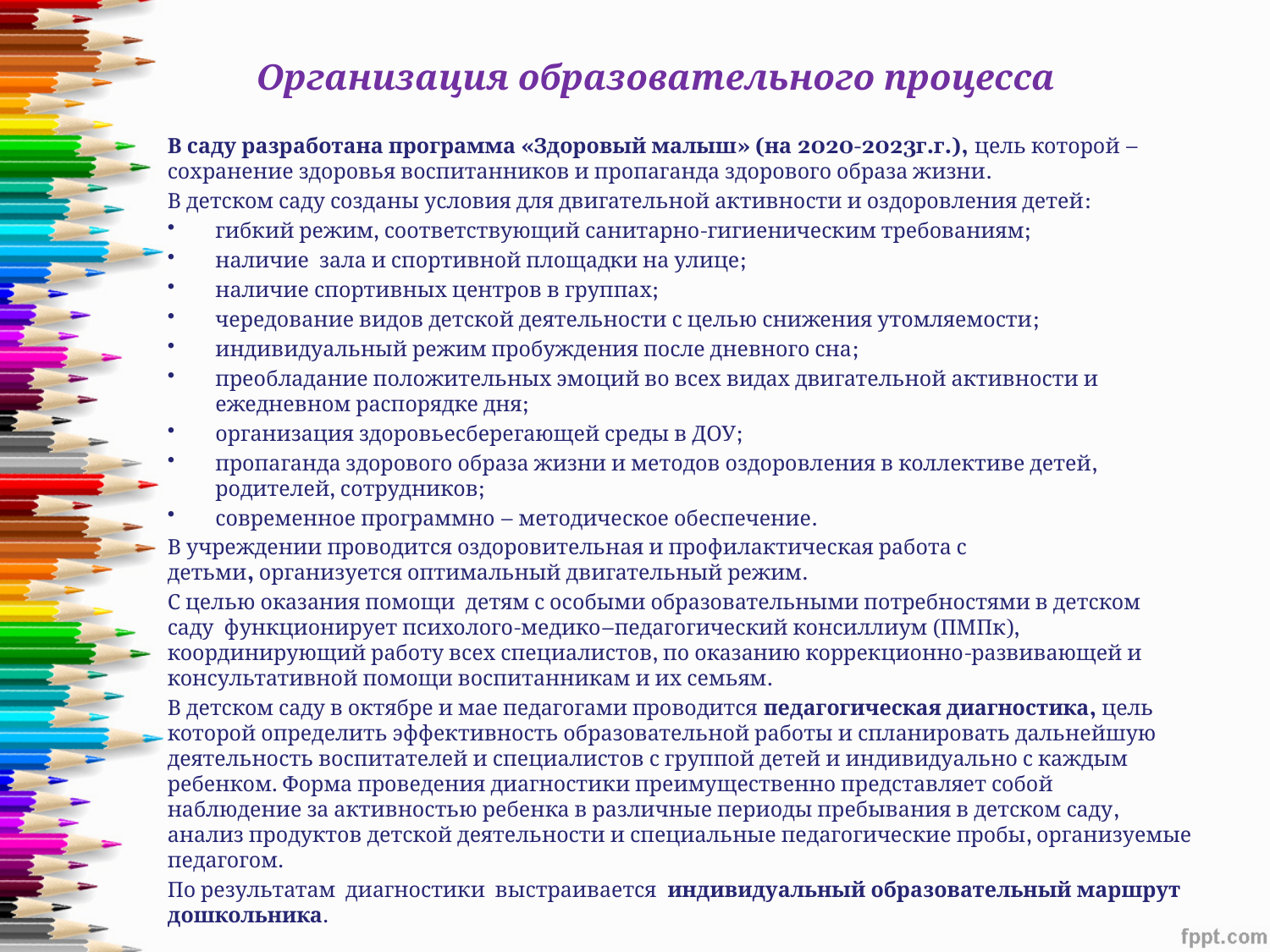

# Организация образовательного процесса
В саду разработана программа «Здоровый малыш» (на 2020-2023г.г.), цель которой – сохранение здоровья воспитанников и пропаганда здорового образа жизни.
В детском саду созданы условия для двигательной активности и оздоровления детей:
гибкий режим, соответствующий санитарно-гигиеническим требованиям;
наличие  зала и спортивной площадки на улице;
наличие спортивных центров в группах;
чередование видов детской деятельности с целью снижения утомляемости;
индивидуальный режим пробуждения после дневного сна;
преобладание положительных эмоций во всех видах двигательной активности и ежедневном распорядке дня;
организация здоровьесберегающей среды в ДОУ;
пропаганда здорового образа жизни и методов оздоровления в коллективе детей, родителей, сотрудников;
современное программно – методическое обеспечение.
В учреждении проводится оздоровительная и профилактическая работа с детьми, организуется оптимальный двигательный режим.
С целью оказания помощи  детям с особыми образовательными потребностями в детском саду  функционирует психолого-медико–педагогический консиллиум (ПМПк), координирующий работу всех специалистов, по оказанию коррекционно-развивающей и консультативной помощи воспитанникам и их семьям.
В детском саду в октябре и мае педагогами проводится педагогическая диагностика, цель которой определить эффективность образовательной работы и спланировать дальнейшую деятельность воспитателей и специалистов с группой детей и индивидуально с каждым ребенком. Форма проведения диагностики преимущественно представляет собой наблюдение за активностью ребенка в различные периоды пребывания в детском саду, анализ продуктов детской деятельности и специальные педагогические пробы, организуемые педагогом.
По результатам  диагностики  выстраивается  индивидуальный образовательный маршрут дошкольника.